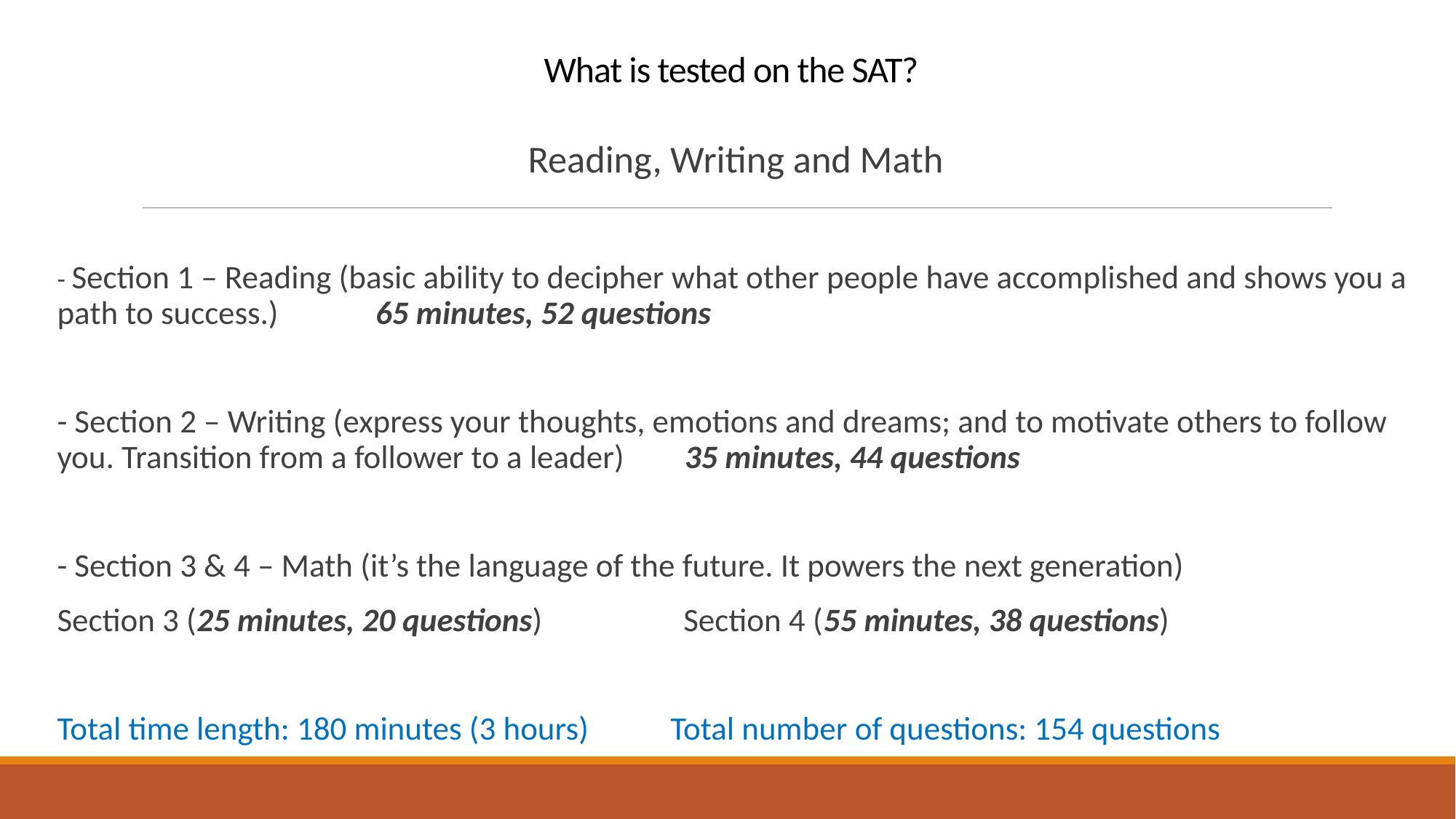

# What is tested on the SAT?
Reading, Writing and Math

- Section 1 – Reading (basic ability to decipher what other people have accomplished and shows you a path to success.)             65 minutes, 52 questions

- Section 2 – Writing (express your thoughts, emotions and dreams; and to motivate others to follow you. Transition from a follower to a leader)        35 minutes, 44 questions

- Section 3 & 4 – Math (it’s the language of the future. It powers the next generation)
Section 3 (25 minutes, 20 questions)                   Section 4 (55 minutes, 38 questions)

Total time length: 180 minutes (3 hours)           Total number of questions: 154 questions